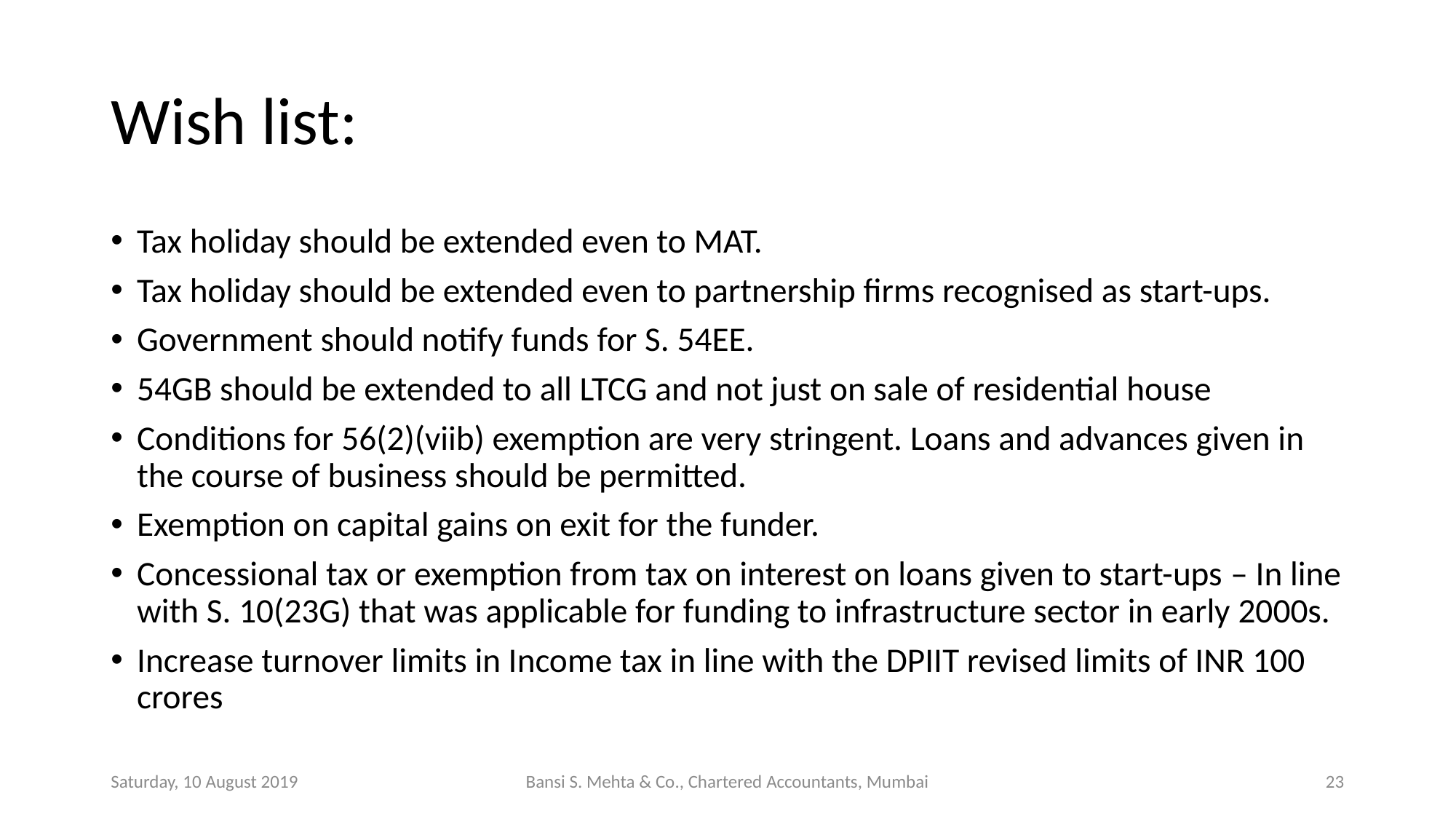

# Wish list:
Tax holiday should be extended even to MAT.
Tax holiday should be extended even to partnership firms recognised as start-ups.
Government should notify funds for S. 54EE.
54GB should be extended to all LTCG and not just on sale of residential house
Conditions for 56(2)(viib) exemption are very stringent. Loans and advances given in the course of business should be permitted.
Exemption on capital gains on exit for the funder.
Concessional tax or exemption from tax on interest on loans given to start-ups – In line with S. 10(23G) that was applicable for funding to infrastructure sector in early 2000s.
Increase turnover limits in Income tax in line with the DPIIT revised limits of INR 100 crores

Saturday, 10 August 2019
Bansi S. Mehta & Co., Chartered Accountants, Mumbai
23